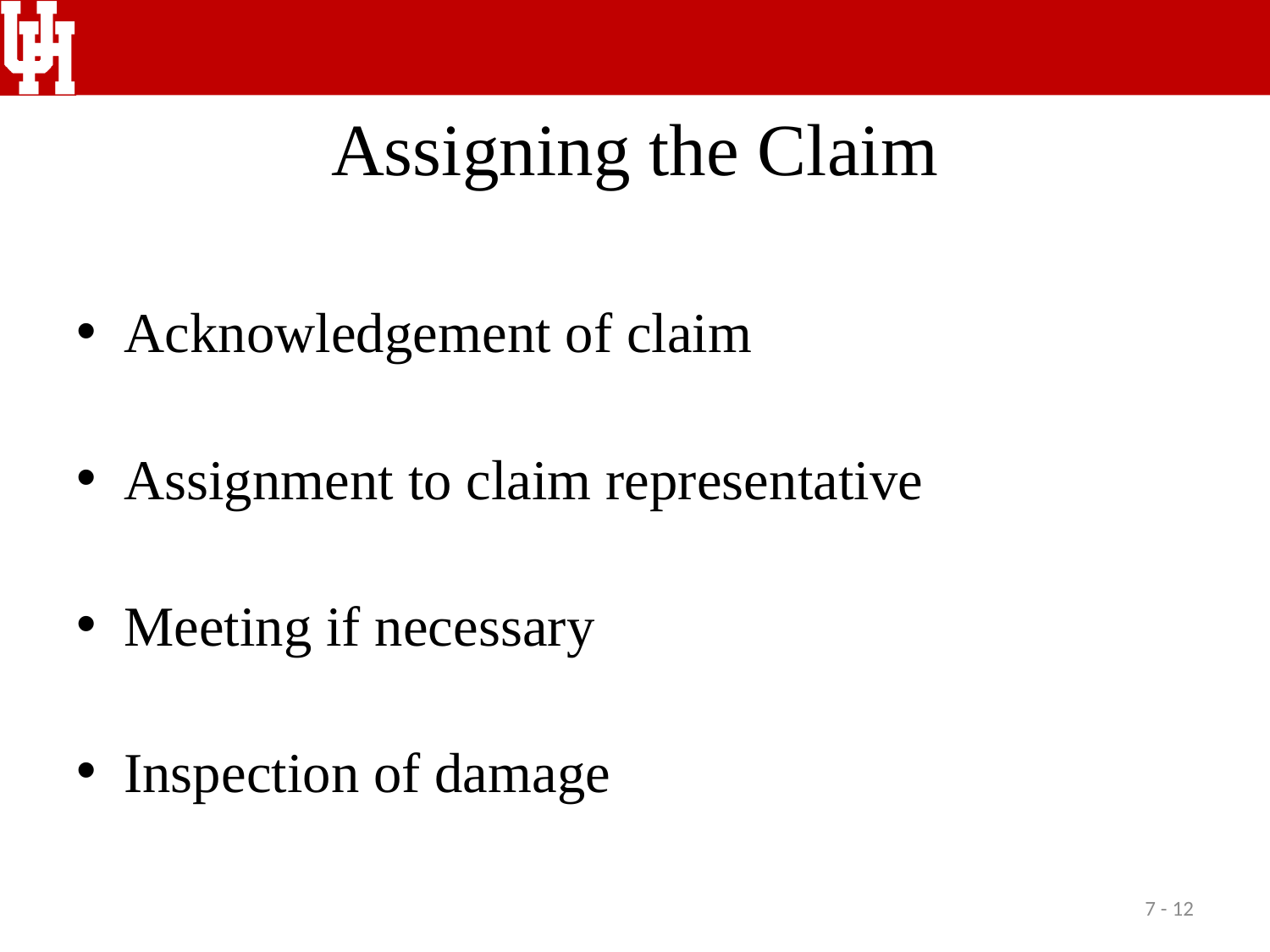

# Assigning the Claim
Acknowledgement of claim
Assignment to claim representative
Meeting if necessary
Inspection of damage
7 - 12